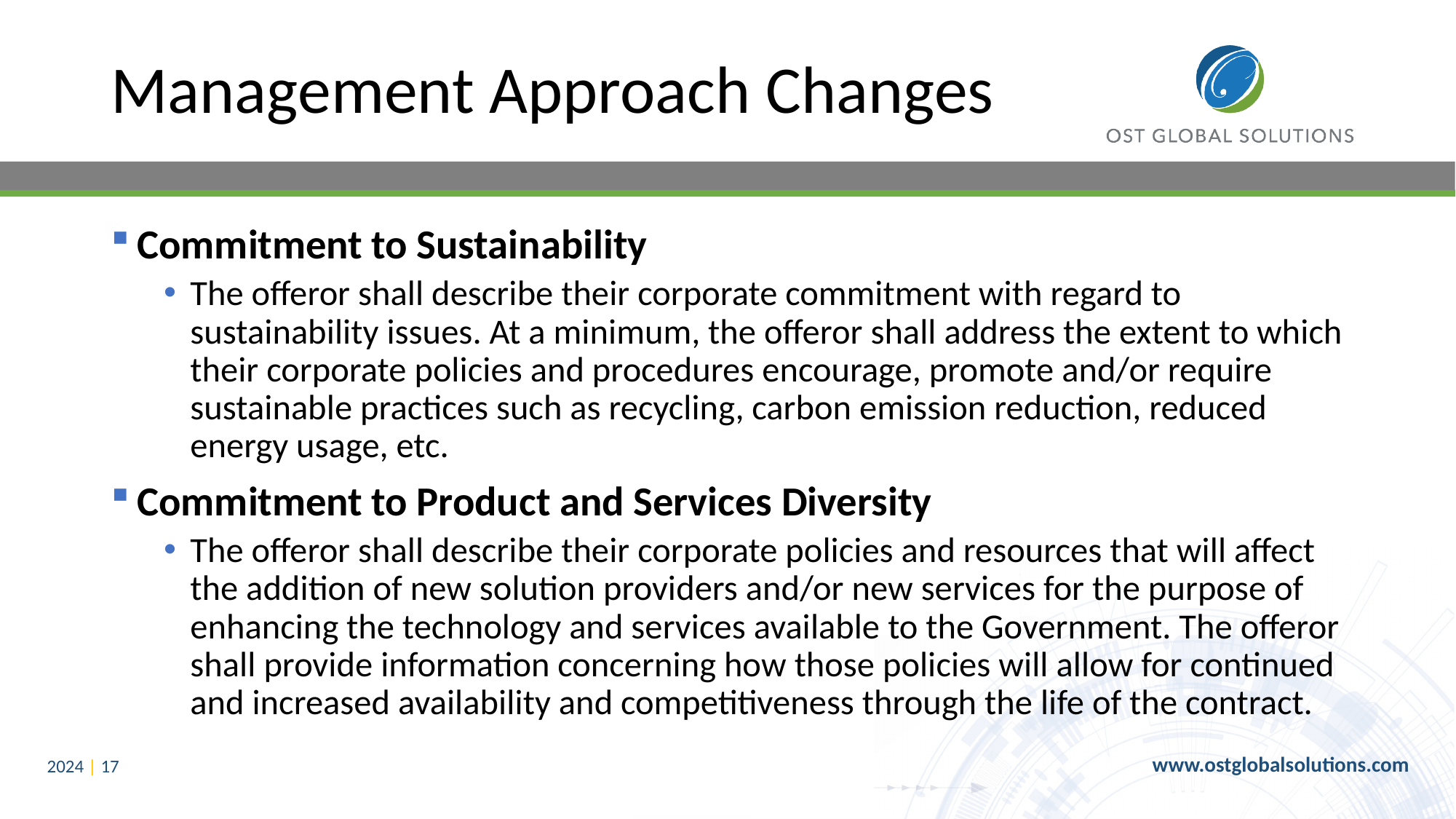

# Management Approach Changes
Commitment to Sustainability
The offeror shall describe their corporate commitment with regard to sustainability issues. At a minimum, the offeror shall address the extent to which their corporate policies and procedures encourage, promote and/or require sustainable practices such as recycling, carbon emission reduction, reduced energy usage, etc.
Commitment to Product and Services Diversity
The offeror shall describe their corporate policies and resources that will affect the addition of new solution providers and/or new services for the purpose of enhancing the technology and services available to the Government. The offeror shall provide information concerning how those policies will allow for continued and increased availability and competitiveness through the life of the contract.